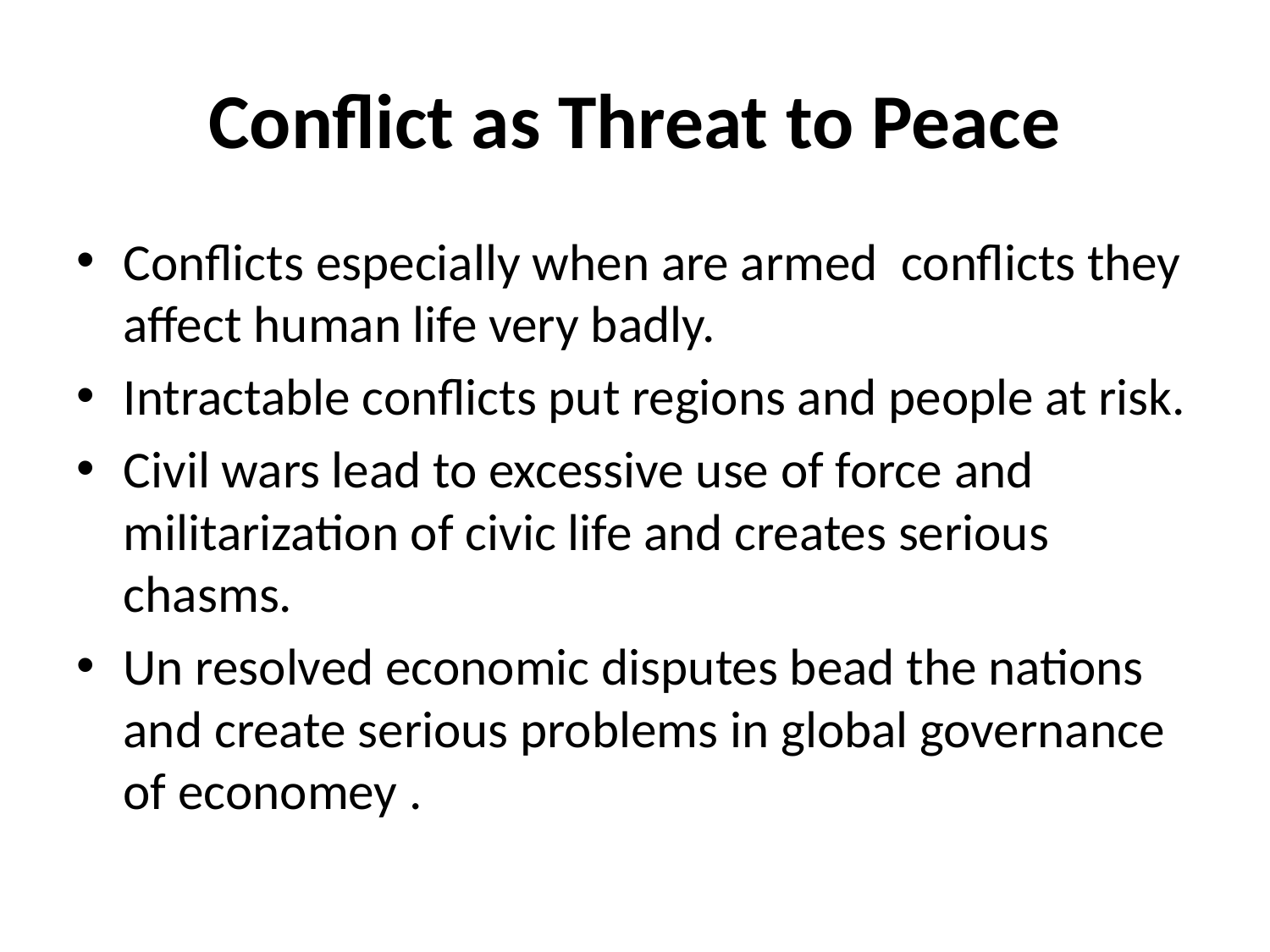

# Conflict as Threat to Peace
Conflicts especially when are armed  conflicts they affect human life very badly.
Intractable conflicts put regions and people at risk.
Civil wars lead to excessive use of force and militarization of civic life and creates serious  chasms.
Un resolved economic disputes bead the nations and create serious problems in global governance of economey .